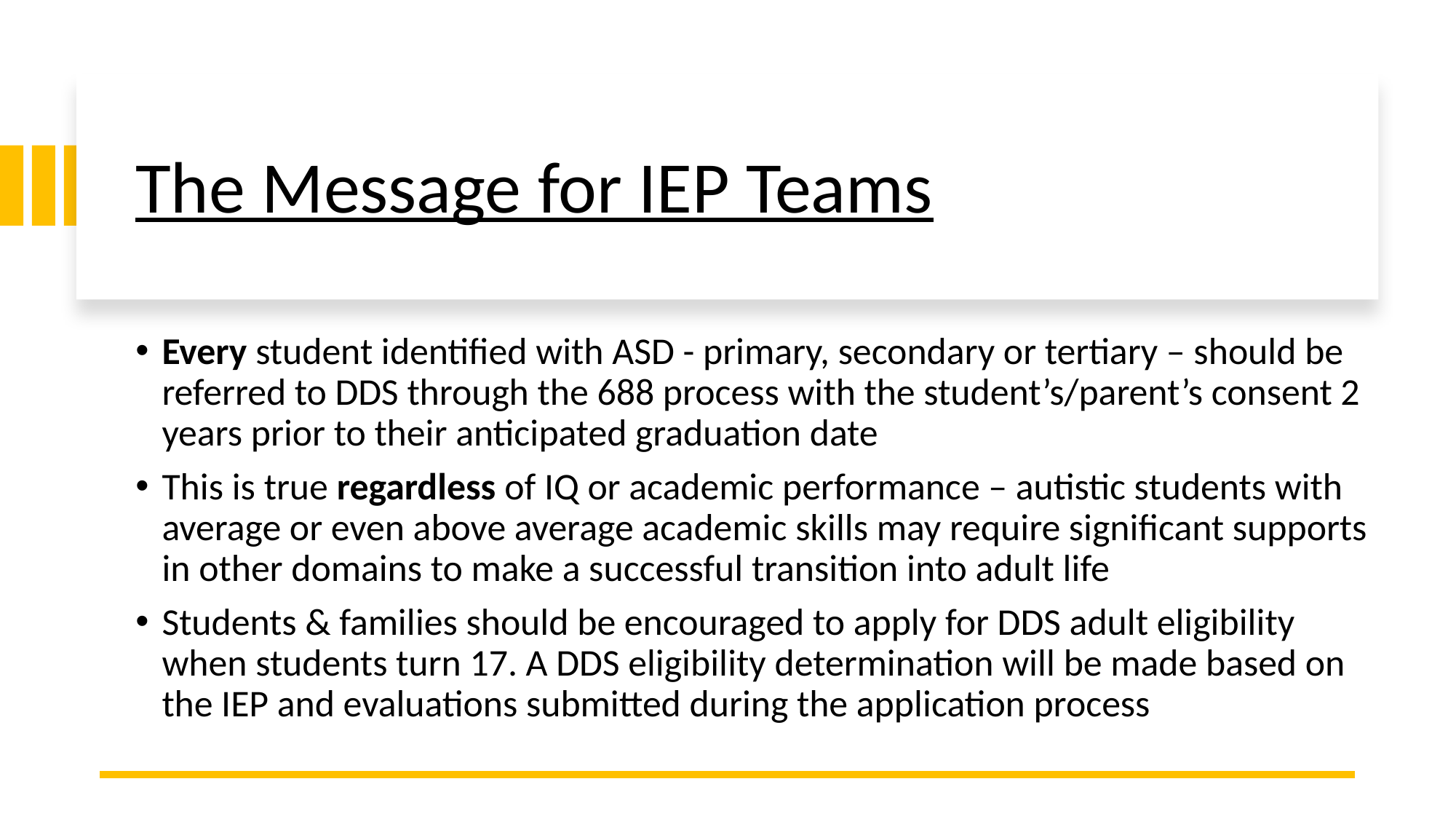

# The Message for IEP Teams

Every student identified with ASD - primary, secondary or tertiary – should be referred to DDS through the 688 process with the student’s/parent’s consent 2 years prior to their anticipated graduation date
This is true regardless of IQ or academic performance – autistic students with average or even above average academic skills may require significant supports in other domains to make a successful transition into adult life
Students & families should be encouraged to apply for DDS adult eligibility when students turn 17. A DDS eligibility determination will be made based on the IEP and evaluations submitted during the application process